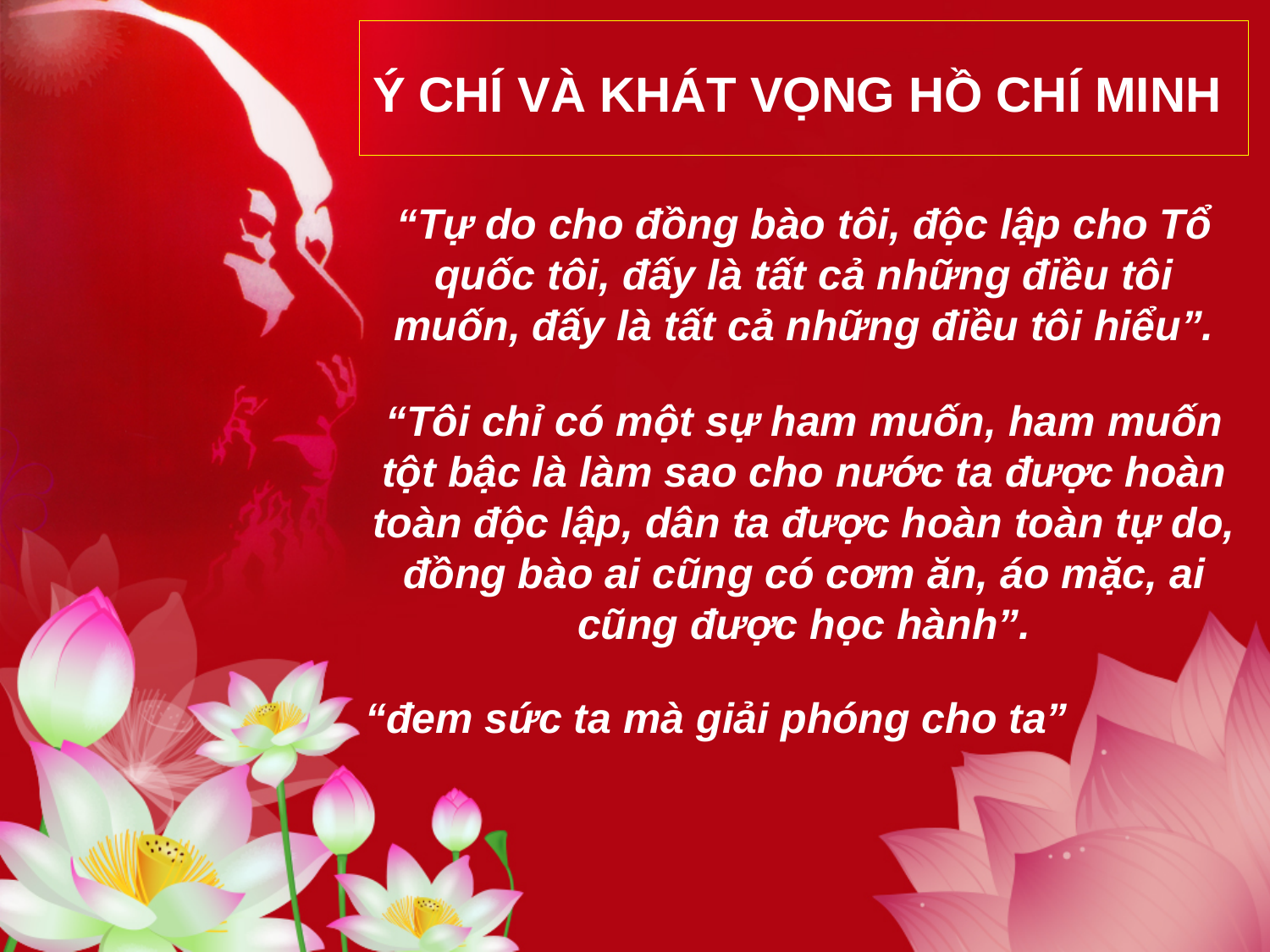

Ý CHÍ VÀ KHÁT VỌNG HỒ CHÍ MINH
“Tự do cho đồng bào tôi, độc lập cho Tổ quốc tôi, đấy là tất cả những điều tôi muốn, đấy là tất cả những điều tôi hiểu”.
“Tôi chỉ có một sự ham muốn, ham muốn tột bậc là làm sao cho nước ta được hoàn toàn độc lập, dân ta được hoàn toàn tự do, đồng bào ai cũng có cơm ăn, áo mặc, ai cũng được học hành”.
“đem sức ta mà giải phóng cho ta”